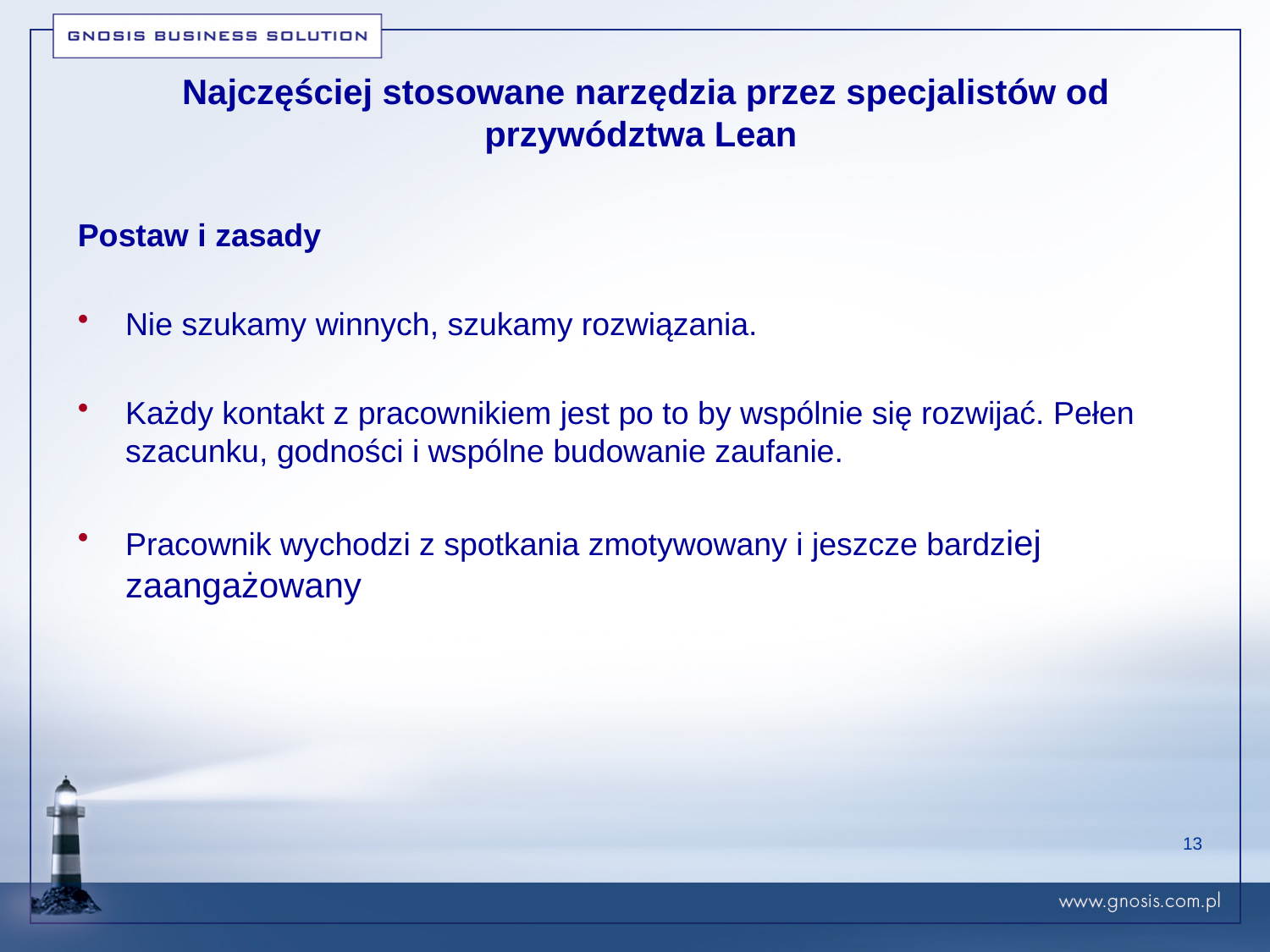

# Najczęściej stosowane narzędzia przez specjalistów od przywództwa Lean

Postaw i zasady

Nie szukamy winnych, szukamy rozwiązania.

Każdy kontakt z pracownikiem jest po to by wspólnie się rozwijać. Pełen szacunku, godności i wspólne budowanie zaufanie.

Pracownik wychodzi z spotkania zmotywowany i jeszcze bardziej zaangażowany
13